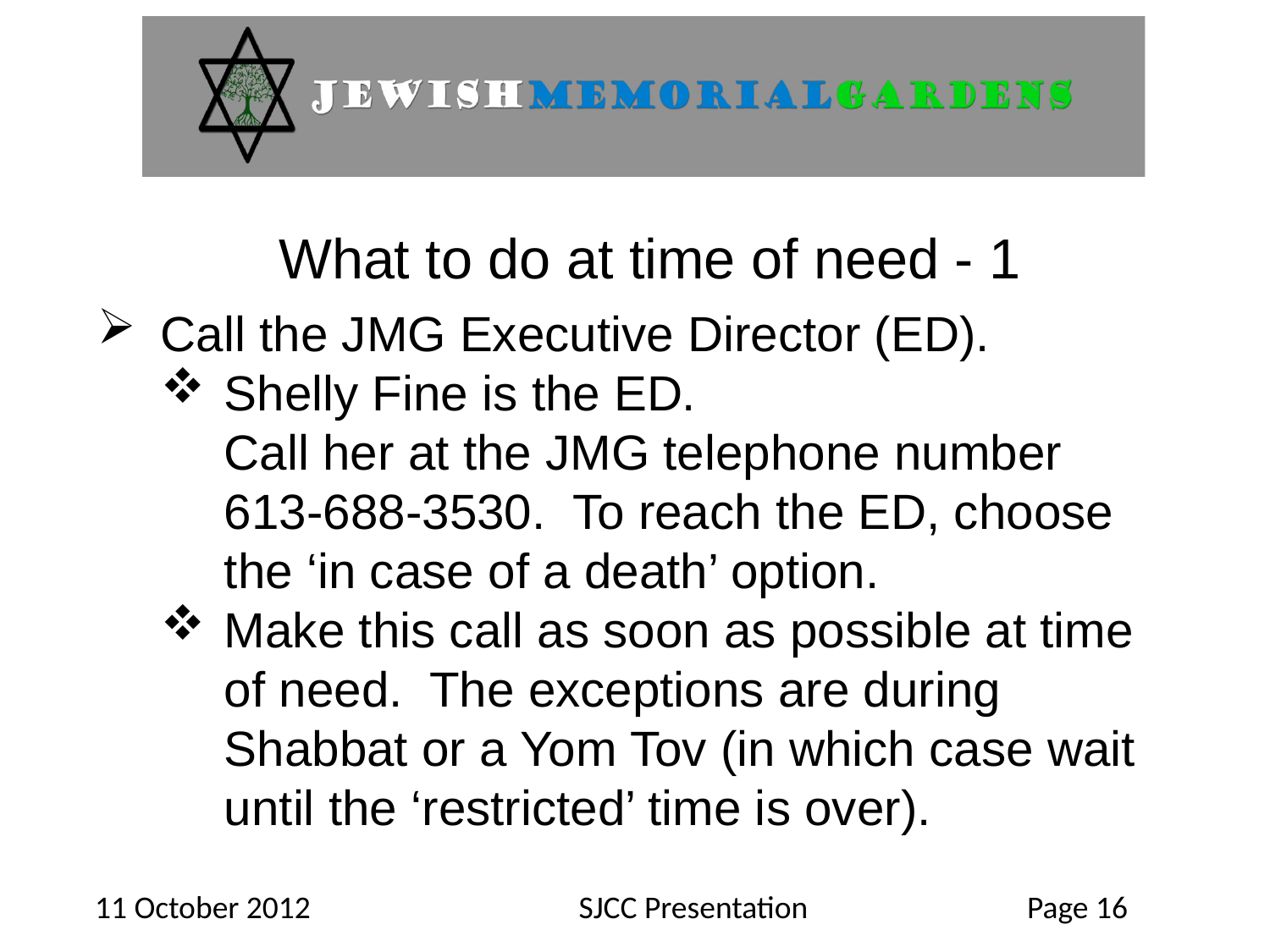

What to do at time of need - 1
Call the JMG Executive Director (ED).
Shelly Fine is the ED.
Call her at the JMG telephone number
613-688-3530.  To reach the ED, choose the ‘in case of a death’ option.
Make this call as soon as possible at time of need.  The exceptions are during Shabbat or a Yom Tov (in which case wait until the ‘restricted’ time is over).